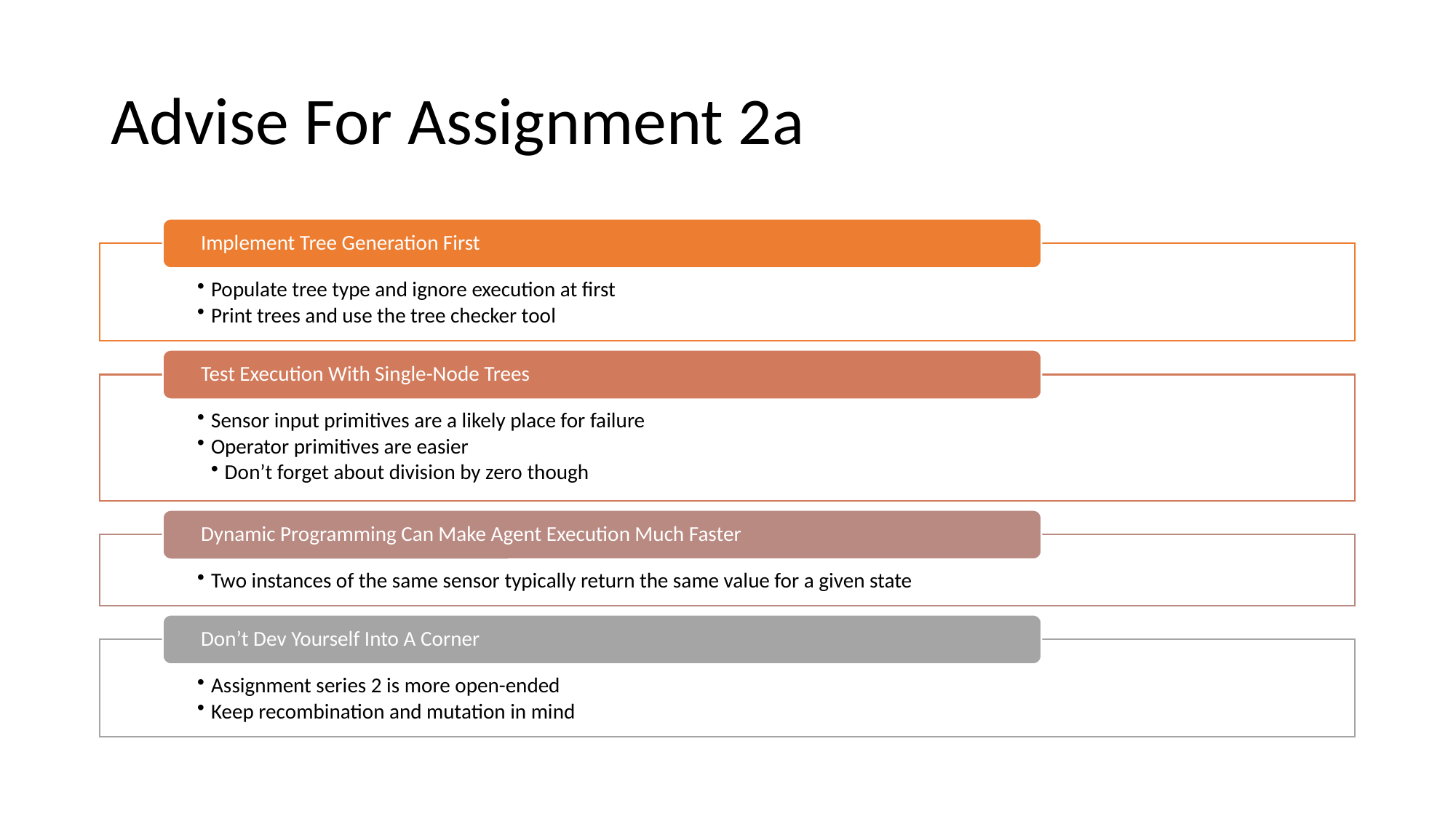

# Advise For Assignment 2a
Populate tree type and ignore execution at first
Print trees and use the tree checker tool
Implement Tree Generation First
Sensor input primitives are a likely place for failure
Operator primitives are easier
Don’t forget about division by zero though
Test Execution With Single-Node Trees
Two instances of the same sensor typically return the same value for a given state
Dynamic Programming Can Make Agent Execution Much Faster
Assignment series 2 is more open-ended
Keep recombination and mutation in mind
Don’t Dev Yourself Into A Corner